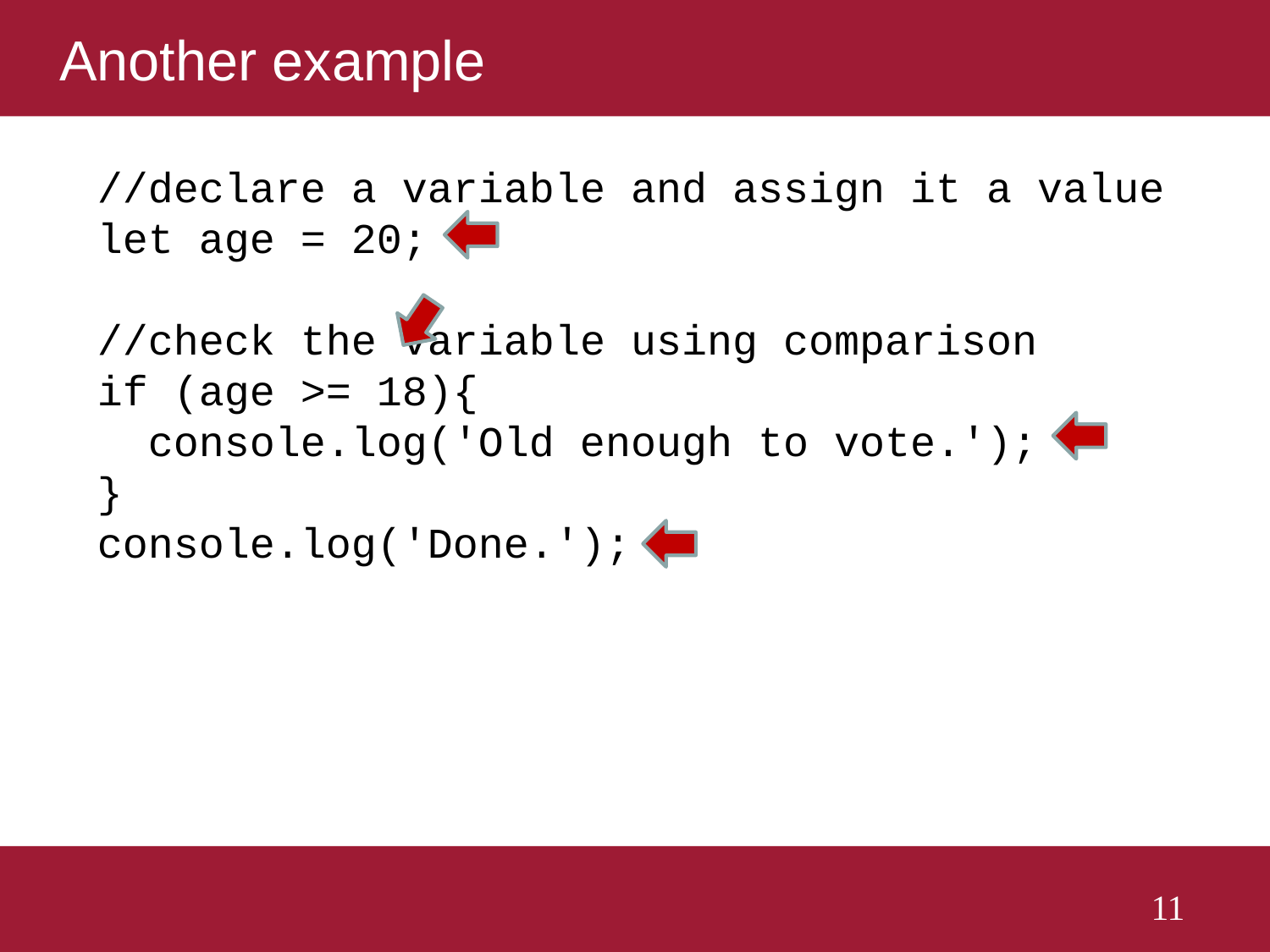

# Another example
//declare a variable and assign it a value
let age = 20;

//check the variable using comparison
if (age >= 18){
  console.log('Old enough to vote.');
}
console.log('Done.');

11